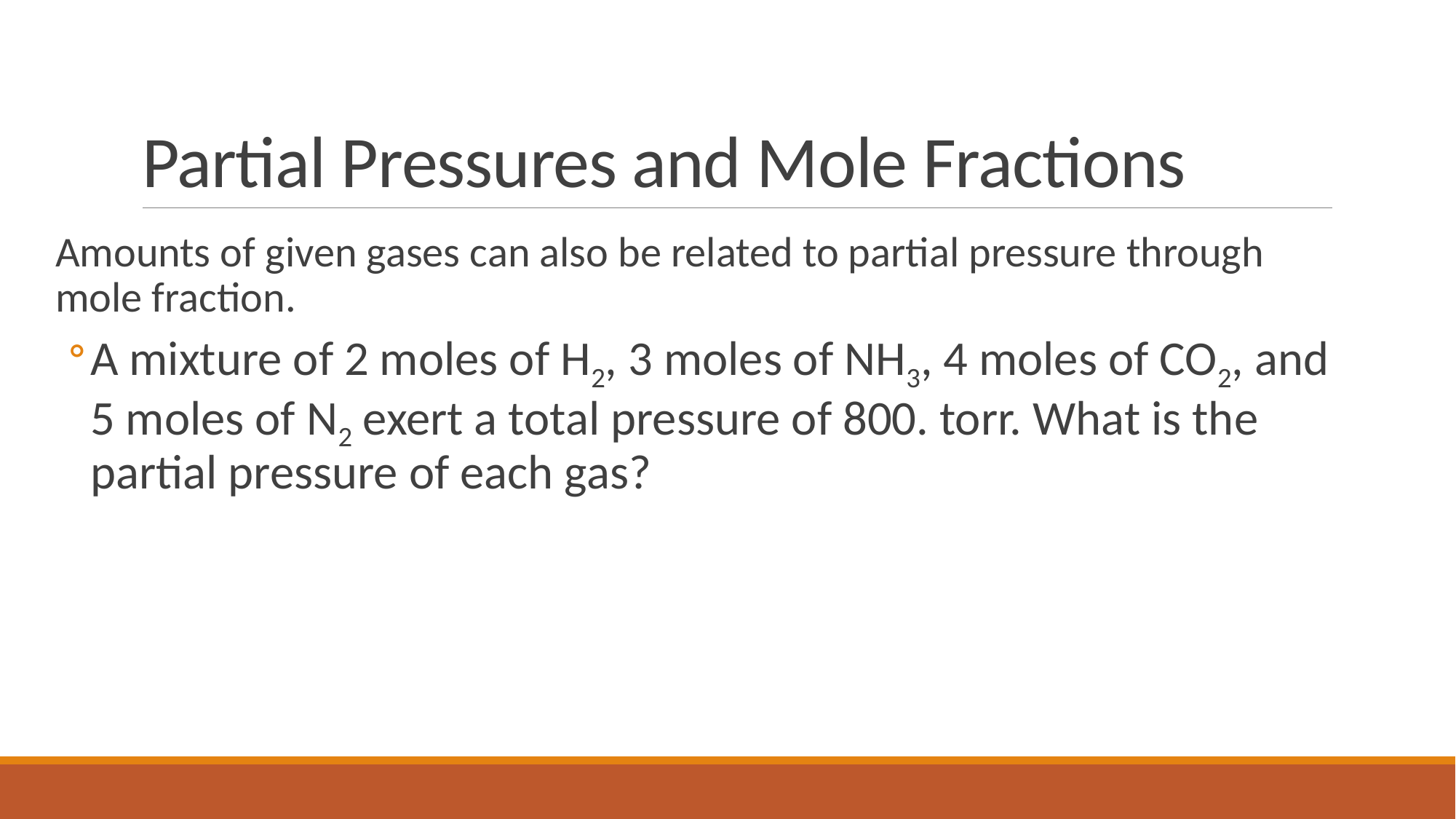

# Partial Pressures and Mole Fractions
Amounts of given gases can also be related to partial pressure through mole fraction.
A mixture of 2 moles of H2, 3 moles of NH3, 4 moles of CO2, and 5 moles of N2 exert a total pressure of 800. torr. What is the partial pressure of each gas?